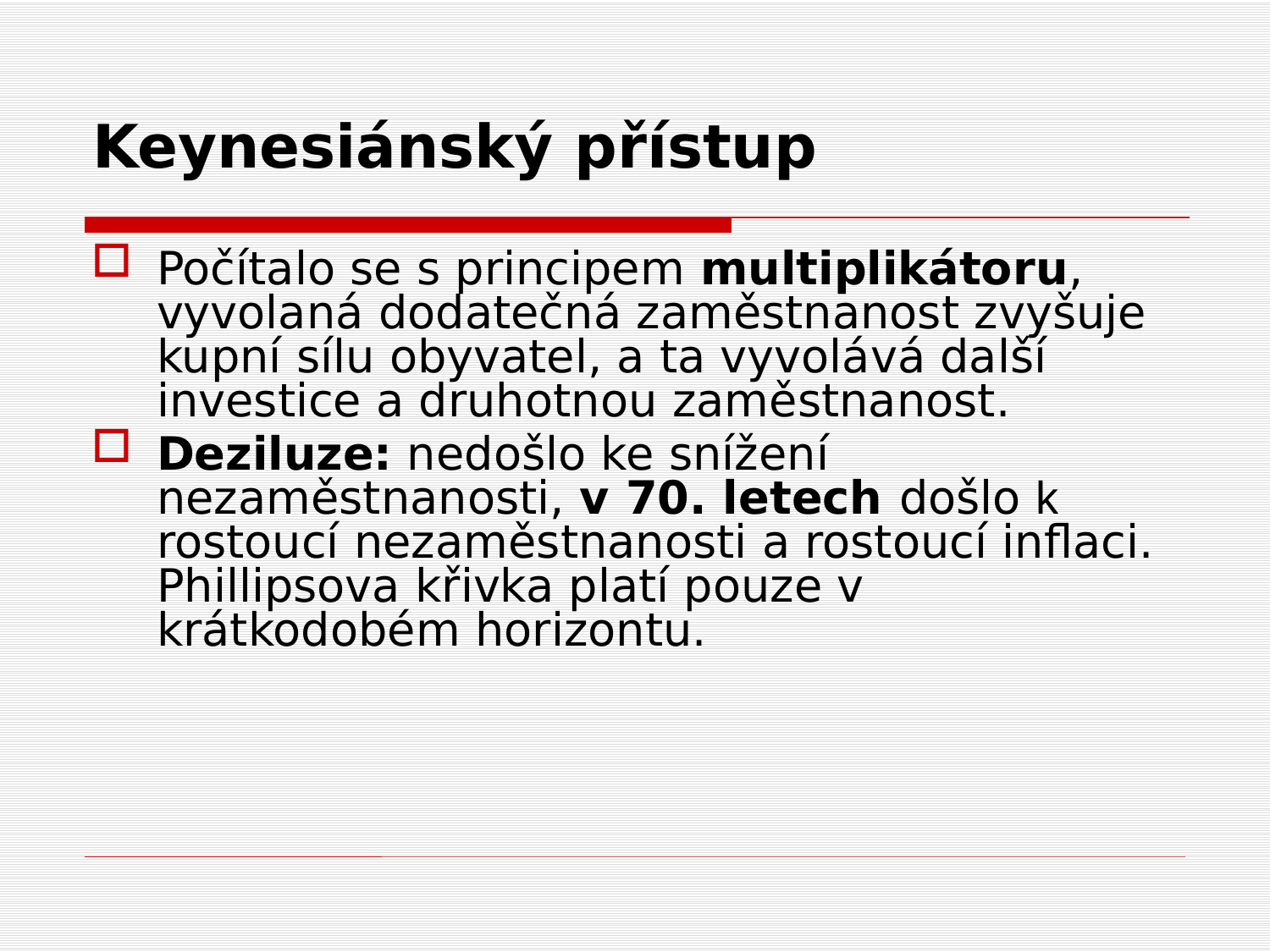

# Keynesiánský přístup
Počítalo se s principem multiplikátoru, vyvolaná dodatečná zaměstnanost zvyšuje kupní sílu obyvatel, a ta vyvolává další investice a druhotnou zaměstnanost.
Deziluze: nedošlo ke snížení nezaměstnanosti, v 70. letech došlo k rostoucí nezaměstnanosti a rostoucí inflaci. Phillipsova křivka platí pouze v krátkodobém horizontu.